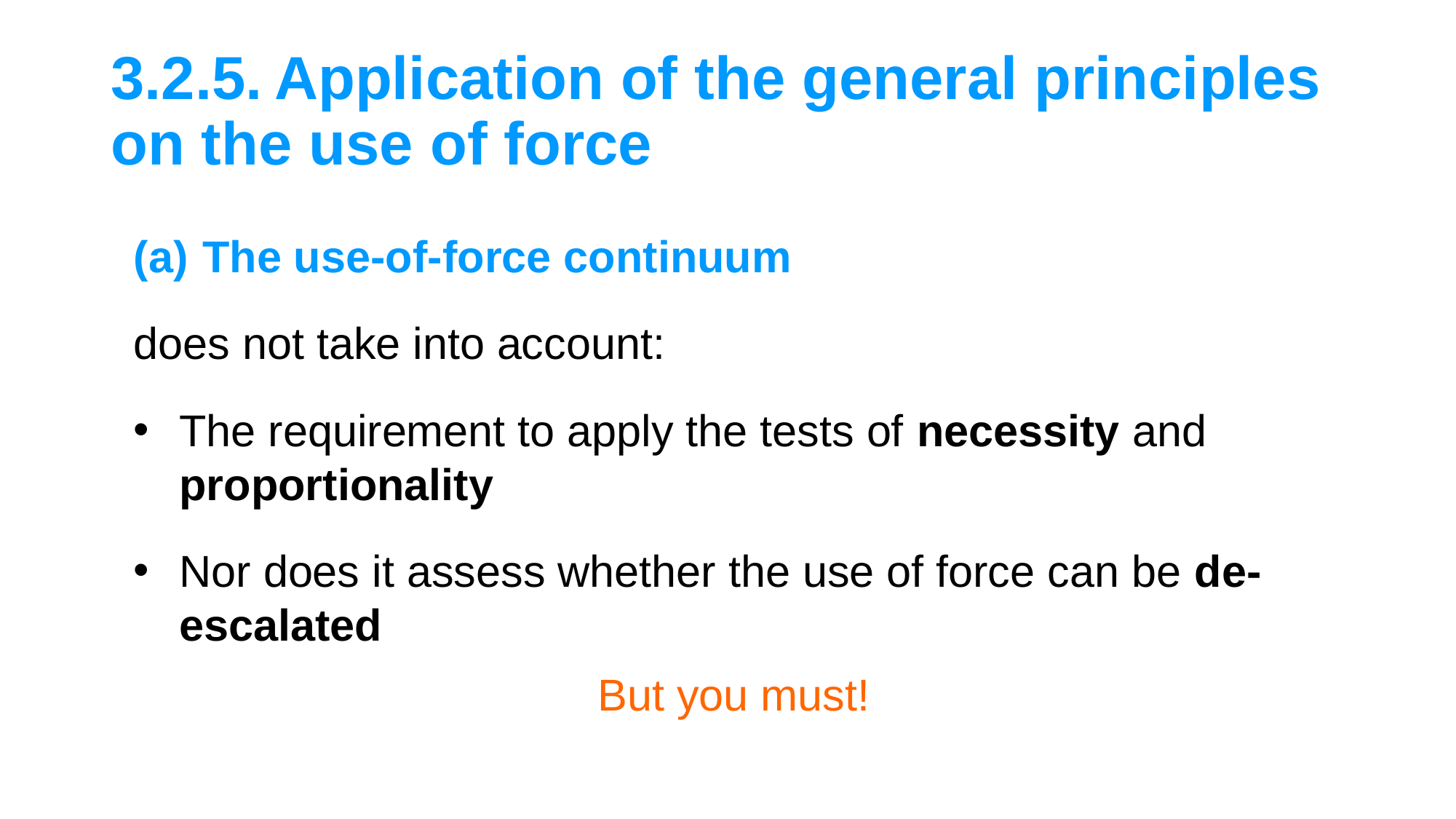

# 3.2.5.	Application of the general principles on the use of force
 The use-of-force continuum
does not take into account:
The requirement to apply the tests of necessity and proportionality
Nor does it assess whether the use of force can be de-escalated
 But you must!